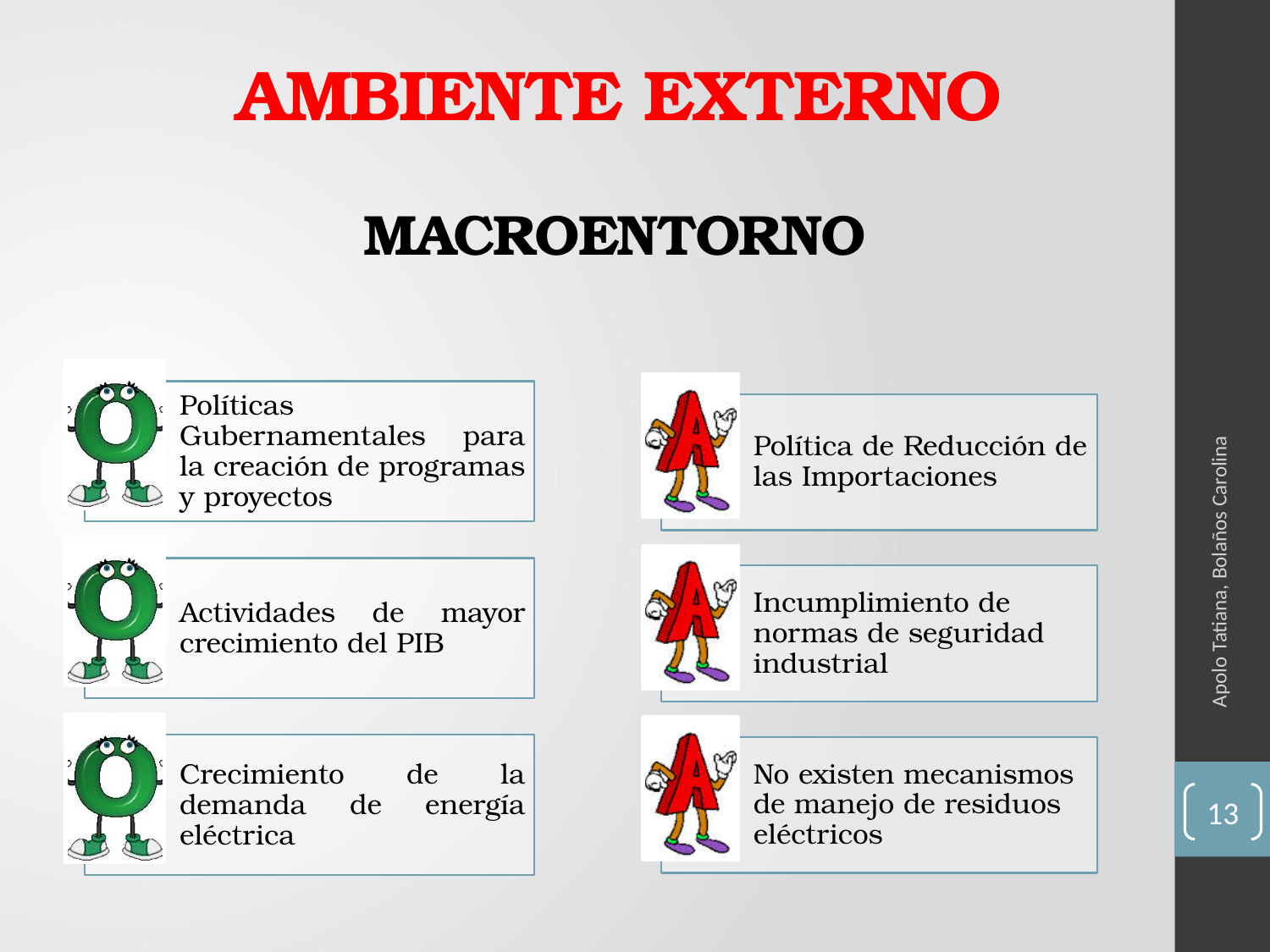

# AMBIENTE EXTERNO
MACROENTORNO
Políticas Gubernamentales para la creación de programas y proyectos
Actividades de mayor crecimiento del PIB
Crecimiento de la demanda de energía eléctrica
Política de Reducción de las Importaciones
Incumplimiento de normas de seguridad industrial
No existen mecanismos de manejo de residuos eléctricos
Apolo Tatiana, Bolaños Carolina
13